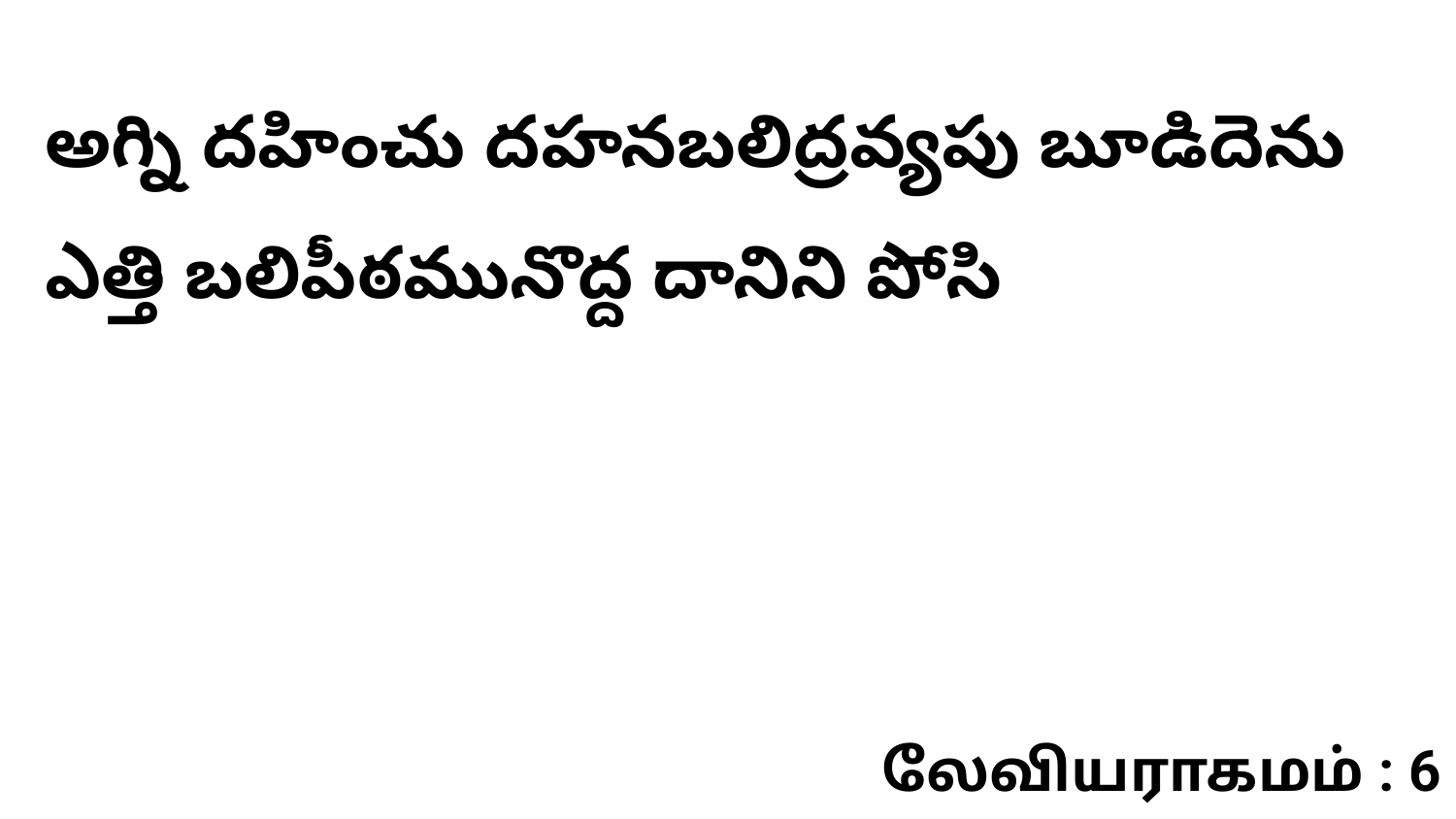

అగ్ని దహించు దహనబలిద్రవ్యపు బూడిదెను ఎత్తి బలిపీఠమునొద్ద దానిని పోసి
லேவியராகமம் : 6